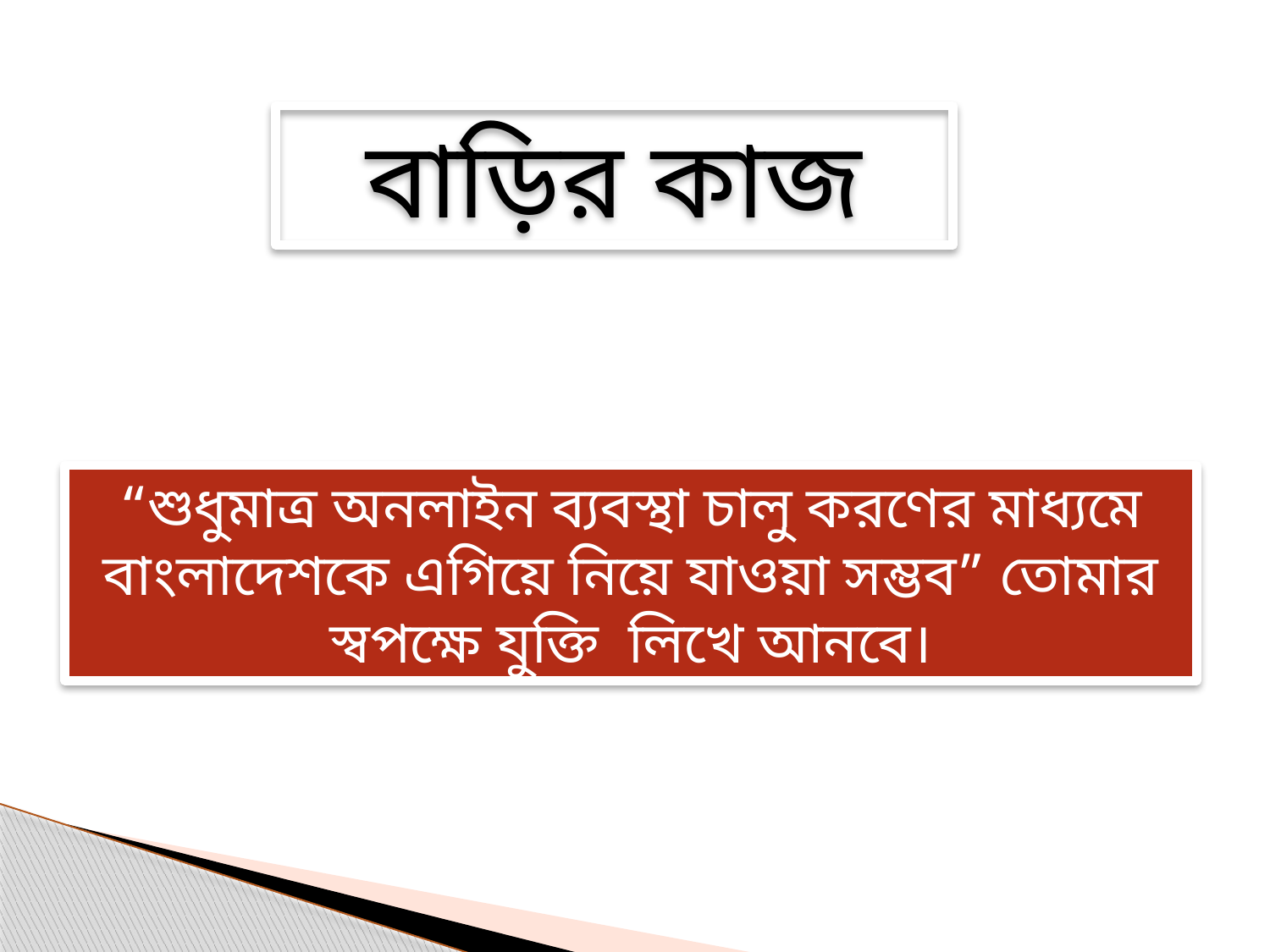

বাড়ির কাজ
“শুধুমাত্র অনলাইন ব্যবস্থা চালু করণের মাধ্যমে বাংলাদেশকে এগিয়ে নিয়ে যাওয়া সম্ভব” তোমার স্বপক্ষে যুক্তি  লিখে আনবে।